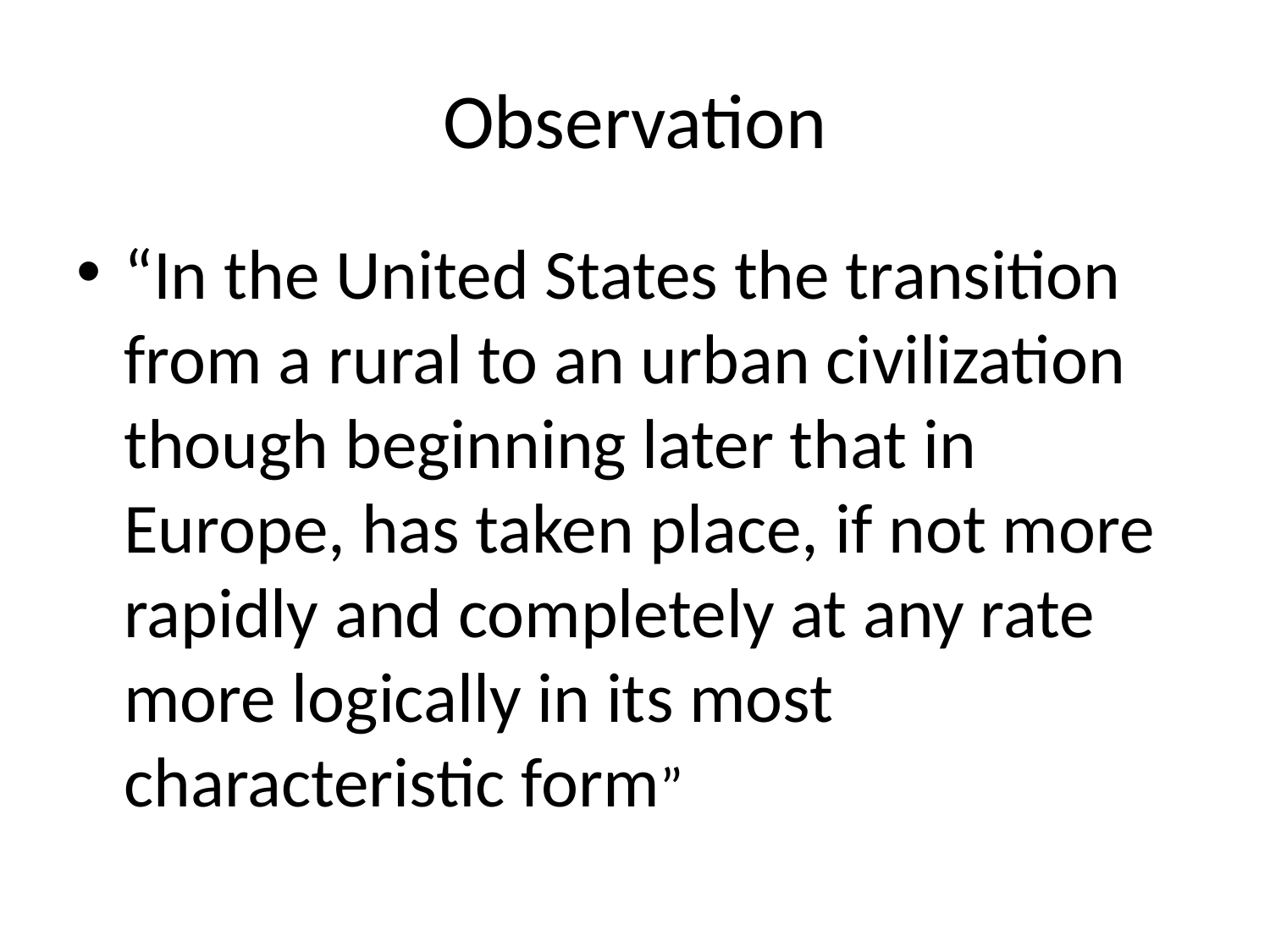

# Observation
“In the United States the transition from a rural to an urban civilization though beginning later that in Europe, has taken place, if not more rapidly and completely at any rate more logically in its most characteristic form”